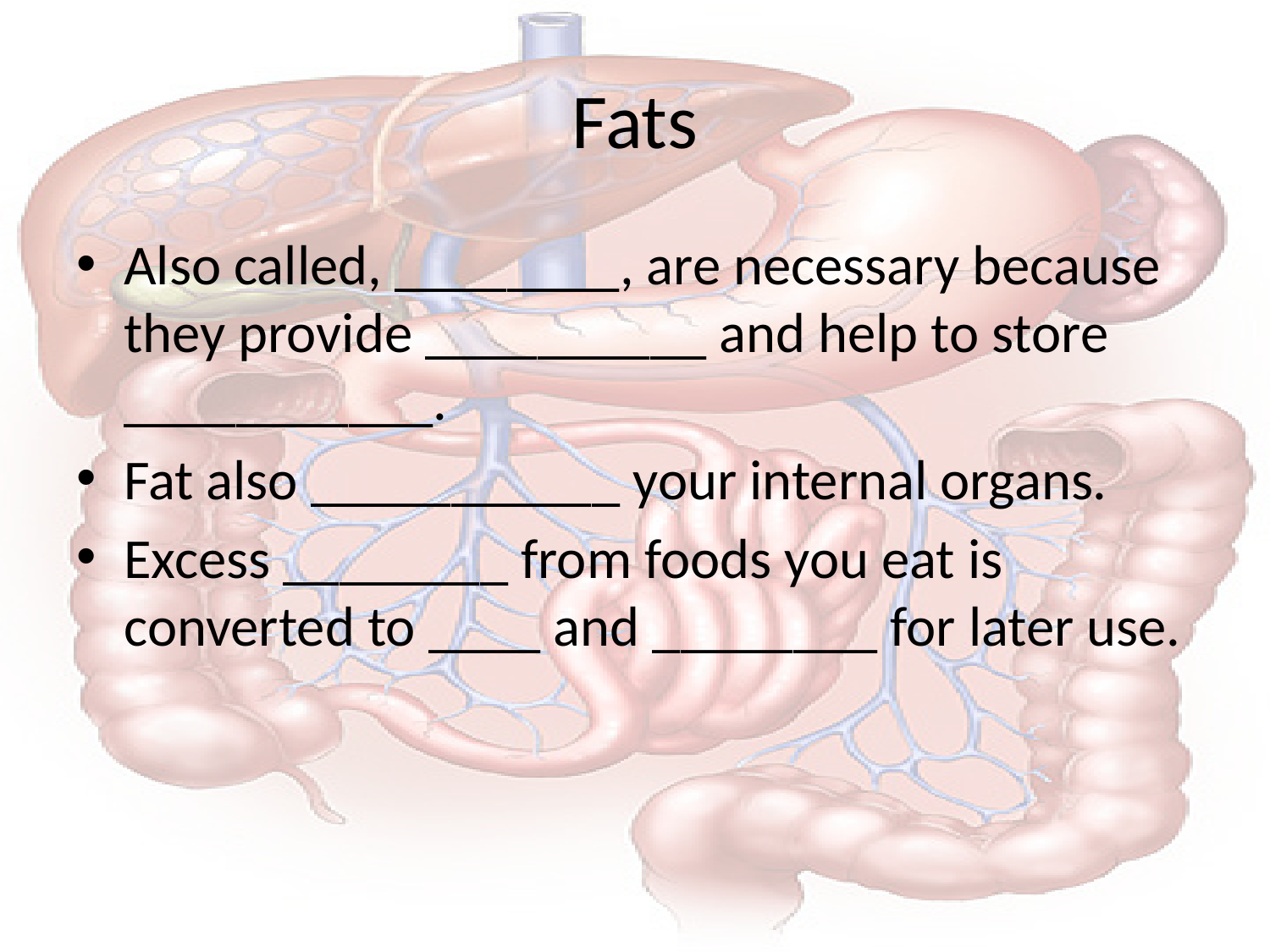

# Fats
Also called, ________, are necessary because they provide __________ and help to store ___________.
Fat also ___________ your internal organs.
Excess ________ from foods you eat is converted to ____ and ________ for later use.